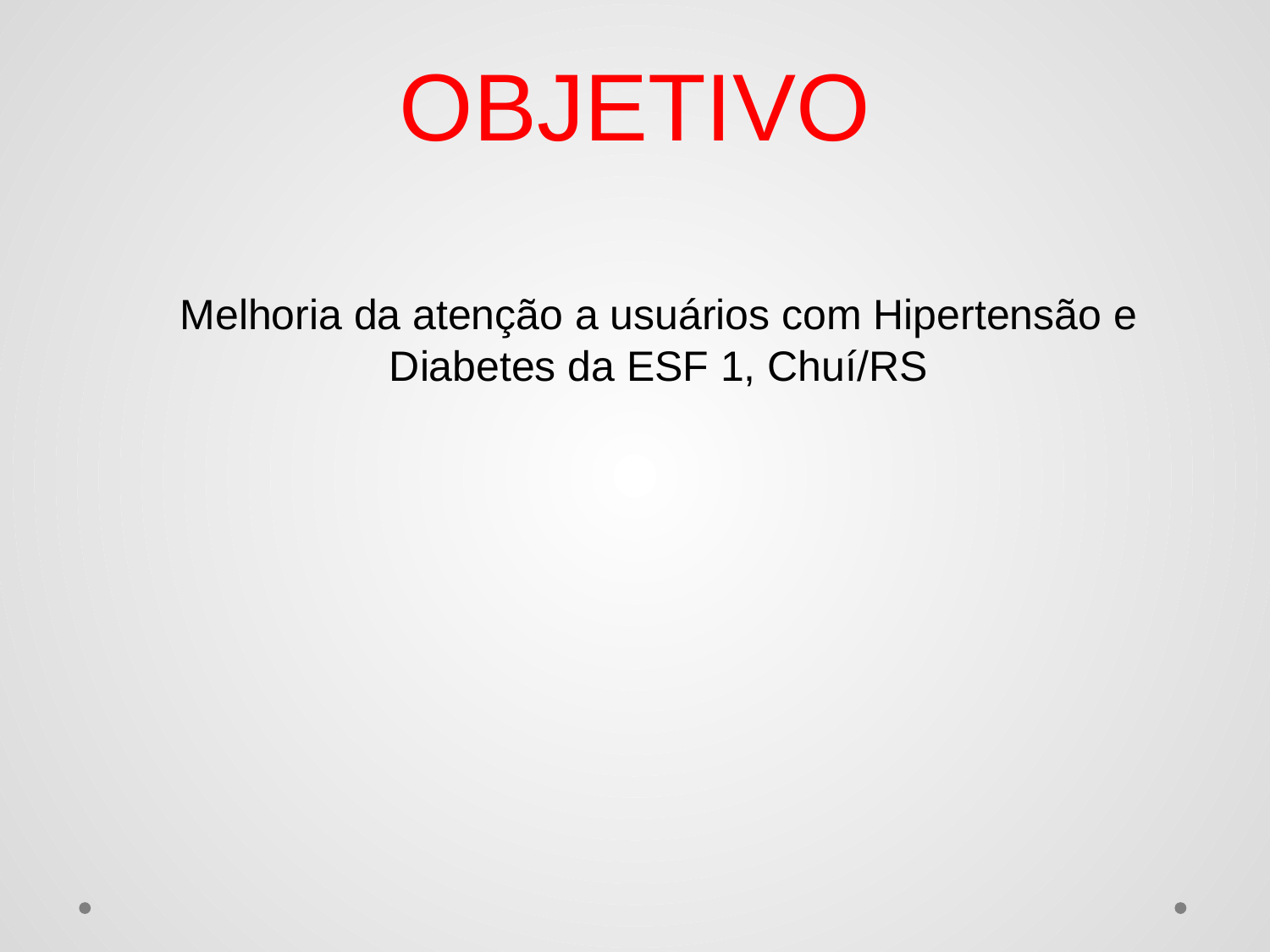

# OBJETIVO

	Melhoria da atenção a usuários com Hipertensão e Diabetes da ESF 1, Chuí/RS